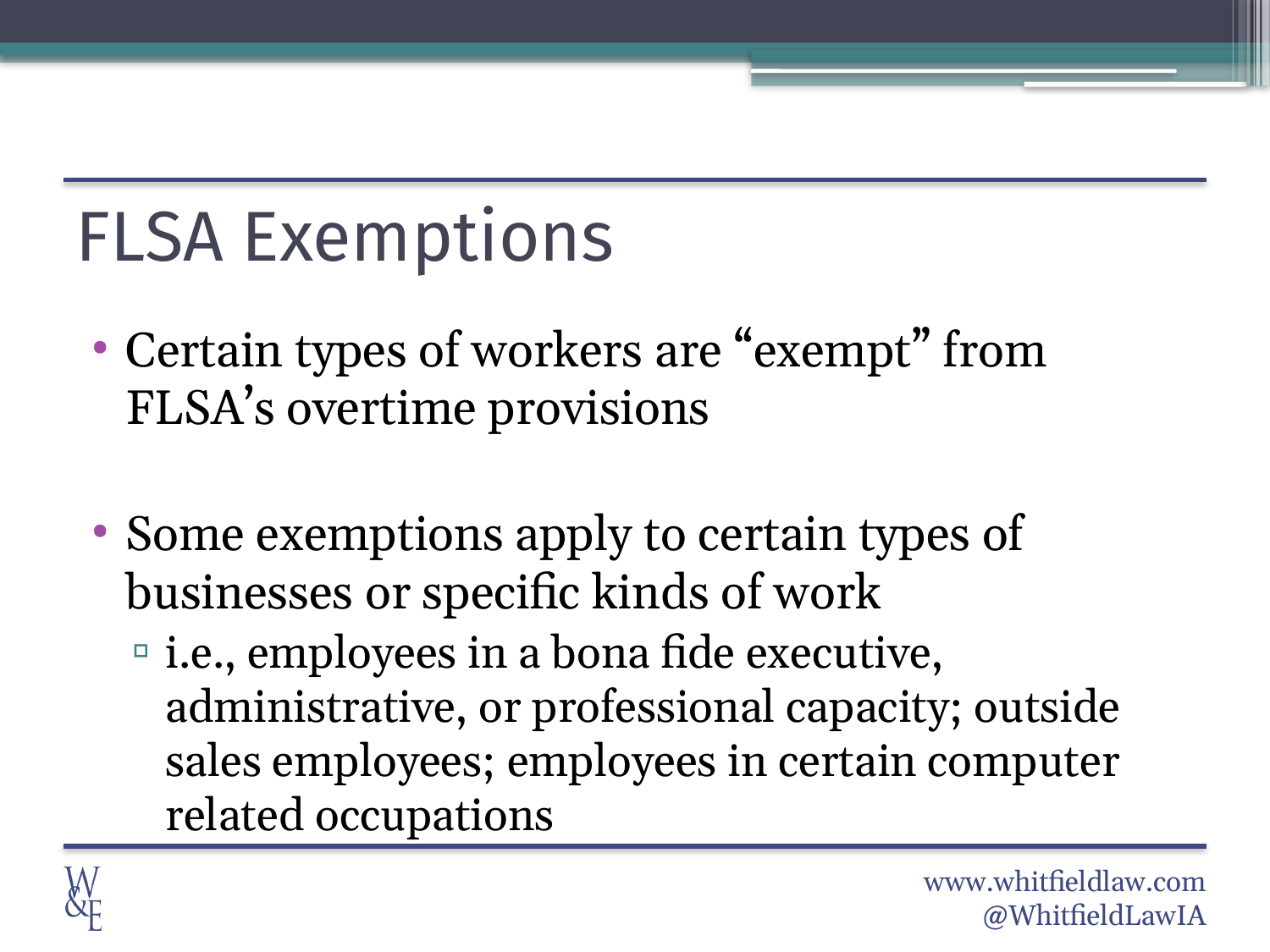

# FLSA Exemptions
Certain types of workers are “exempt” from FLSA’s overtime provisions

Some exemptions apply to certain types of businesses or specific kinds of work
i.e., employees in a bona fide executive, administrative, or professional capacity; outside sales employees; employees in certain computer related occupations